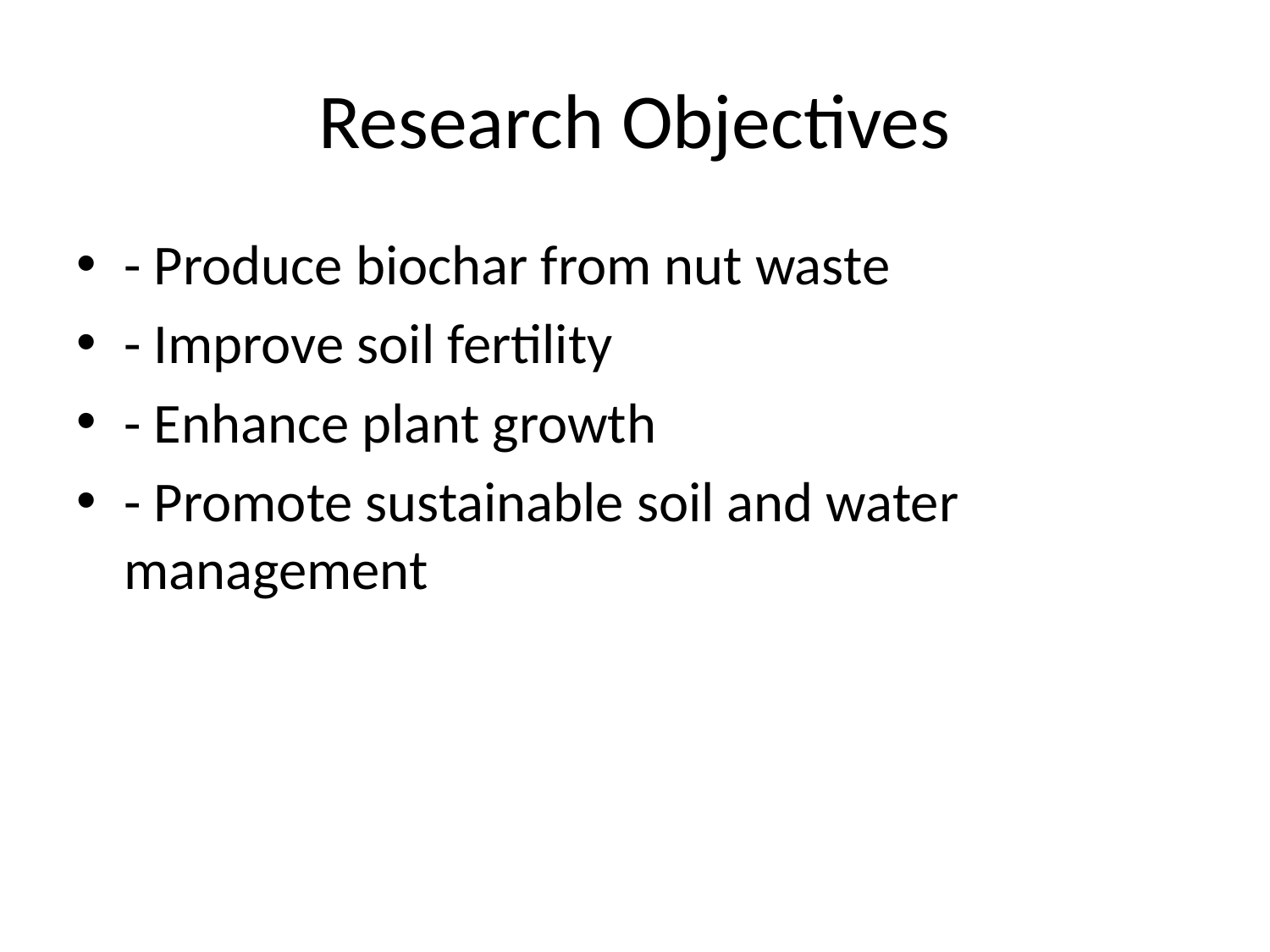

# Research Objectives
- Produce biochar from nut waste
- Improve soil fertility
- Enhance plant growth
- Promote sustainable soil and water management